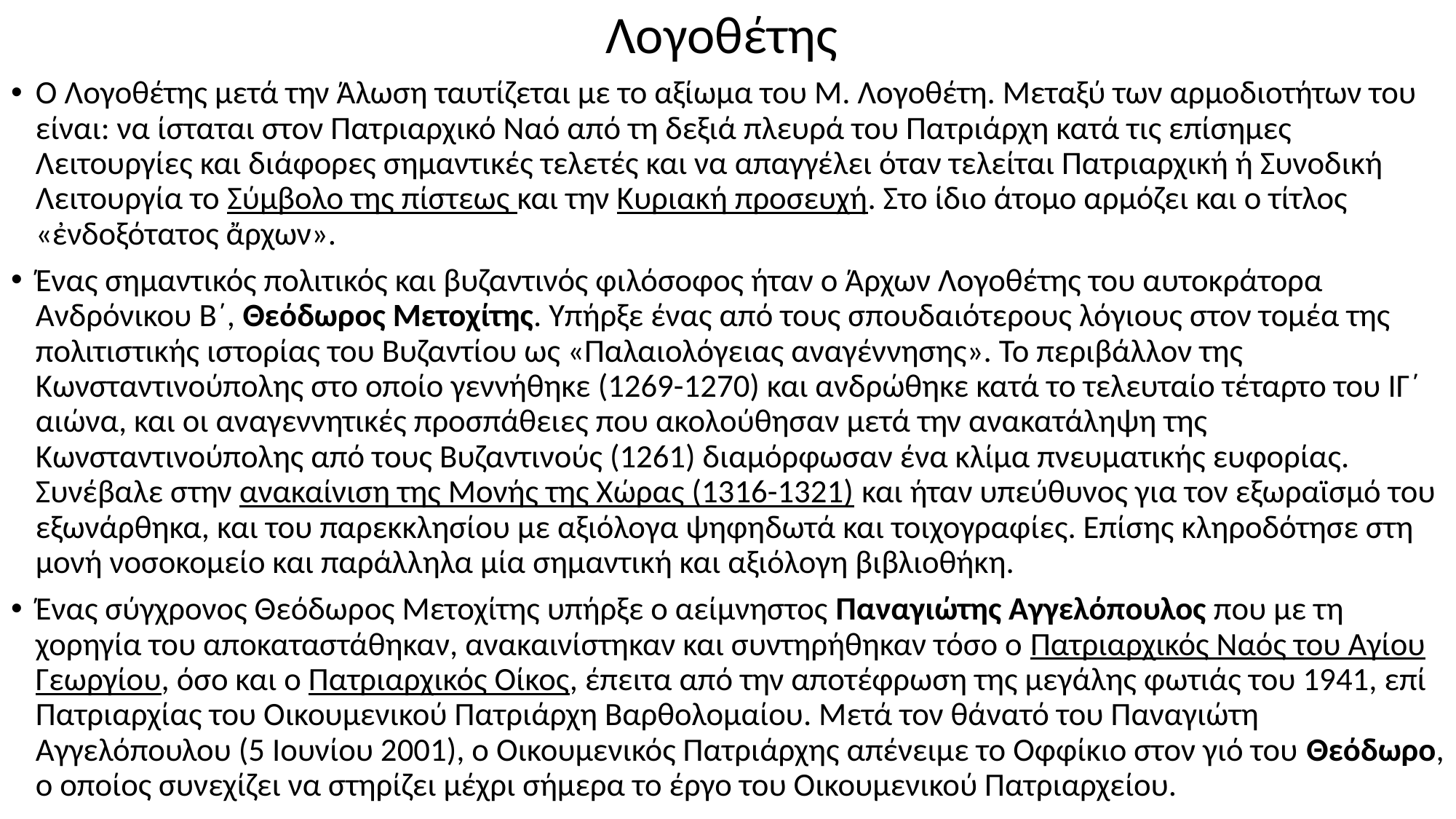

# Λογοθέτης
Ο Λογοθέτης μετά την Άλωση ταυτίζεται με το αξίωμα του Μ. Λογοθέτη. Μεταξύ των αρμοδιοτήτων του είναι: να ίσταται στον Πατριαρχικό Ναό από τη δεξιά πλευρά του Πατριάρχη κατά τις επίσημες Λειτουργίες και διάφορες σημαντικές τελετές και να απαγγέλει όταν τελείται Πατριαρχική ή Συνοδική Λειτουργία το Σύμβολο της πίστεως και την Κυριακή προσευχή. Στο ίδιο άτομο αρμόζει και ο τίτλος «ἐνδοξότατος ἄρχων».
Ένας σημαντικός πολιτικός και βυζαντινός φιλόσοφος ήταν ο Άρχων Λογοθέτης του αυτοκράτορα Ανδρόνικου Β΄, Θεόδωρος Μετοχίτης. Υπήρξε ένας από τους σπουδαιότερους λόγιους στον τομέα της πολιτιστικής ιστορίας του Βυζαντίου ως «Παλαιολόγειας αναγέννησης». Το περιβάλλον της Κωνσταντινούπολης στο οποίο γεννήθηκε (1269-1270) και ανδρώθηκε κατά το τελευταίο τέταρτο του ΙΓ΄ αιώνα, και οι αναγεννητικές προσπάθειες που ακολούθησαν μετά την ανακατάληψη της Κωνσταντινούπολης από τους Βυζαντινούς (1261) διαμόρφωσαν ένα κλίμα πνευματικής ευφορίας. Συνέβαλε στην ανακαίνιση της Μονής της Χώρας (1316-1321) και ήταν υπεύθυνος για τον εξωραϊσμό του εξωνάρθηκα, και του παρεκκλησίου με αξιόλογα ψηφηδωτά και τοιχογραφίες. Επίσης κληροδότησε στη μονή νοσοκομείο και παράλληλα μία σημαντική και αξιόλογη βιβλιοθήκη.
Ένας σύγχρονος Θεόδωρος Μετοχίτης υπήρξε ο αείμνηστος Παναγιώτης Αγγελόπουλος που με τη χορηγία του αποκαταστάθηκαν, ανακαινίστηκαν και συντηρήθηκαν τόσο ο Πατριαρχικός Ναός του Αγίου Γεωργίου, όσο και ο Πατριαρχικός Οίκος, έπειτα από την αποτέφρωση της μεγάλης φωτιάς του 1941, επί Πατριαρχίας του Οικουμενικού Πατριάρχη Βαρθολομαίου. Μετά τον θάνατό του Παναγιώτη Αγγελόπουλου (5 Ιουνίου 2001), ο Οικουμενικός Πατριάρχης απένειμε το Οφφίκιο στον γιό του Θεόδωρο, ο οποίος συνεχίζει να στηρίζει μέχρι σήμερα το έργο του Οικουμενικού Πατριαρχείου.